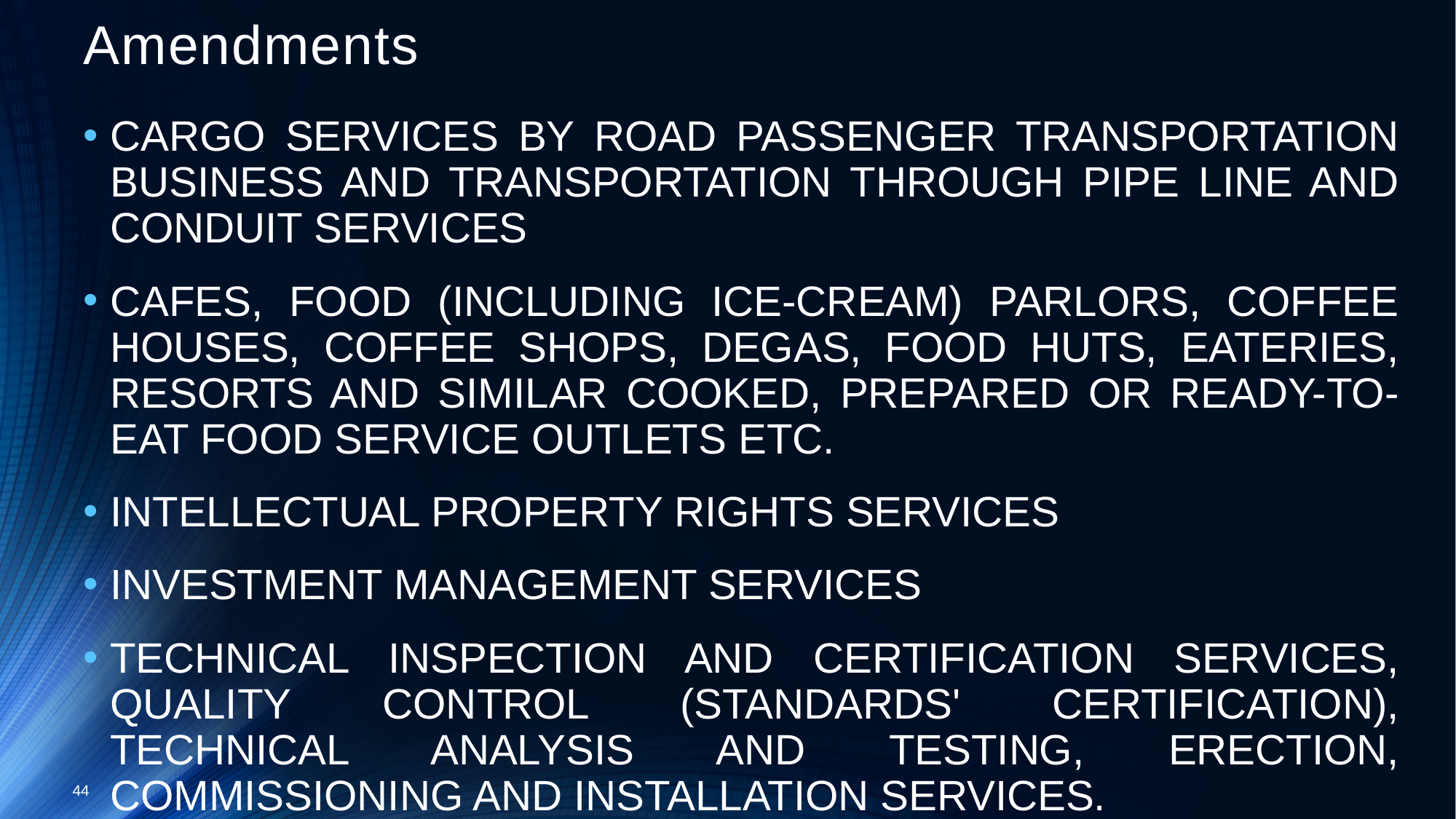

# Amendments
Cargo services by road passenger transportation business and transportation through pipe line and conduit services
Cafes, food (including ice-cream) parlors, coffee houses, coffee shops, degas, food huts, eateries, resorts and similar cooked, prepared or ready-to-eat food service outlets etc.
Intellectual property rights services
Investment management services
Technical inspection and certification services, quality control (standards' certification), technical analysis and testing, erection, commissioning and installation services.
44